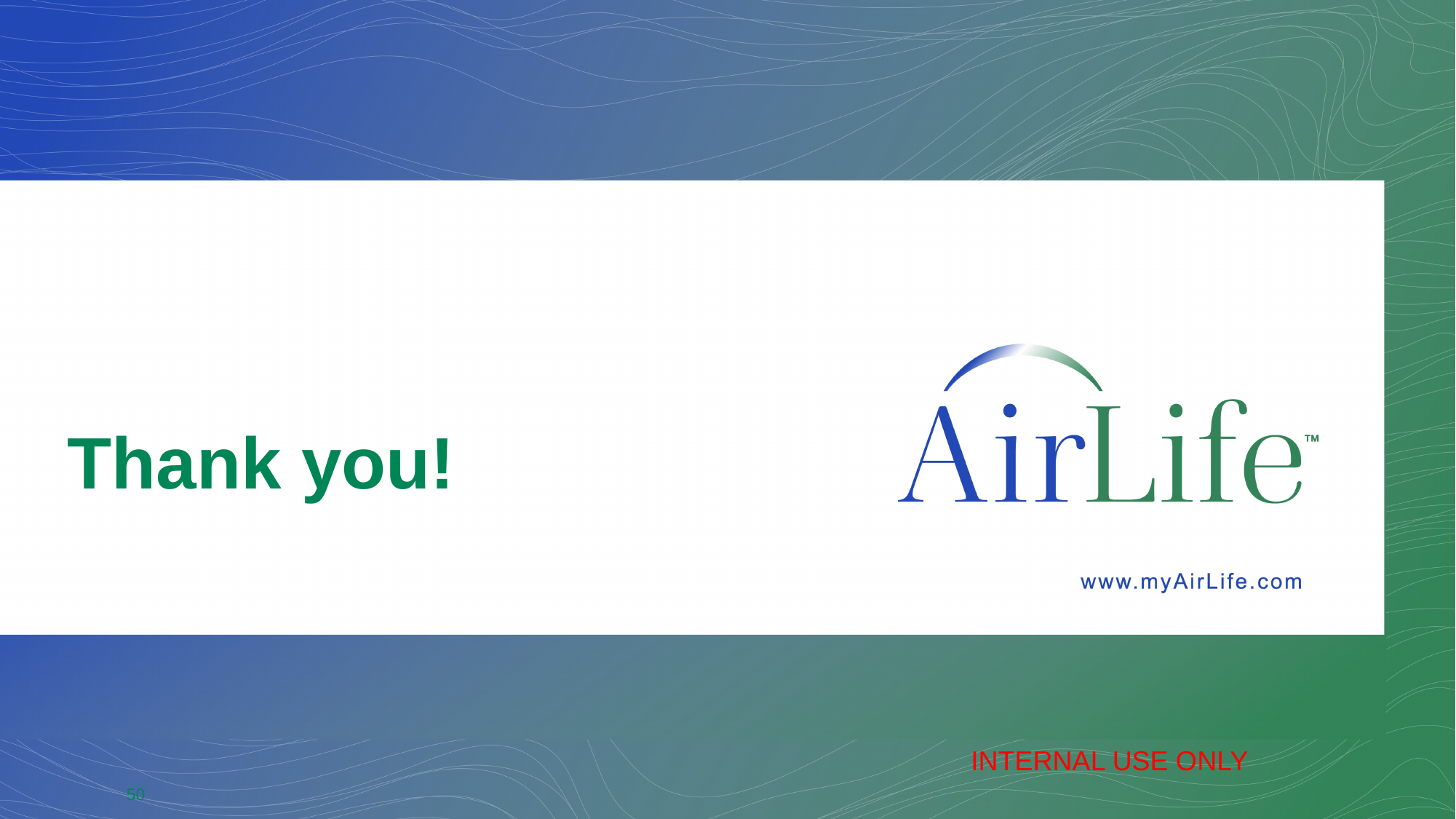

# Thank you!
INTERNAL USE ONLY
50